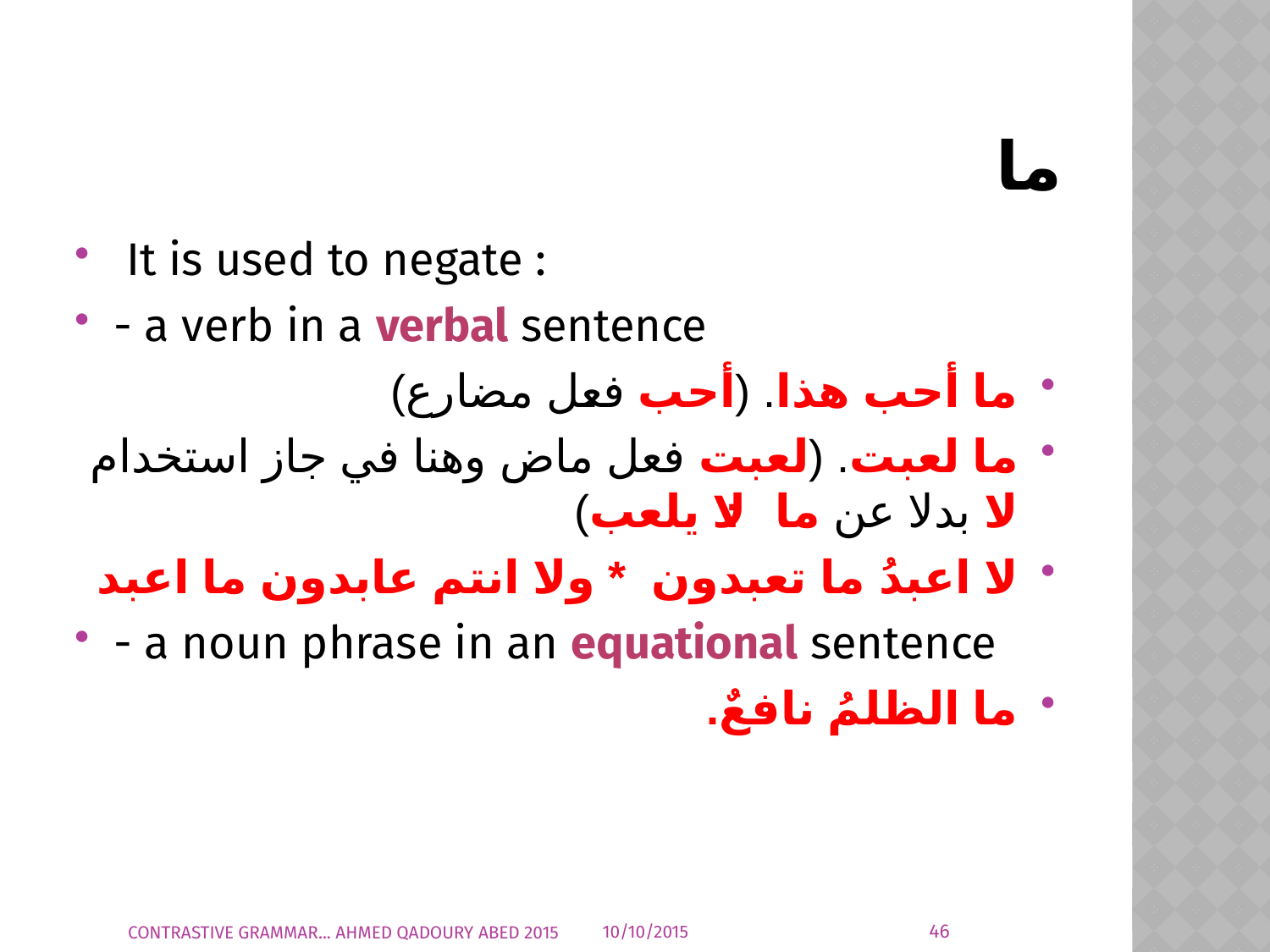

# ما
 It is used to negate :
- a verb in a verbal sentence
ما أحب هذا. (أحب فعل مضارع)
ما لعبت. (لعبت فعل ماض وهنا في جاز استخدام لا بدلا عن ما: لا يلعب)
لا اعبدُ ما تعبدون  * ولا انتم عابدون ما اعبد
- a noun phrase in an equational sentence
ما الظلمُ نافعٌ.

46
CONTRASTIVE GRAMMAR... AHMED QADOURY ABED 2015
10/10/2015